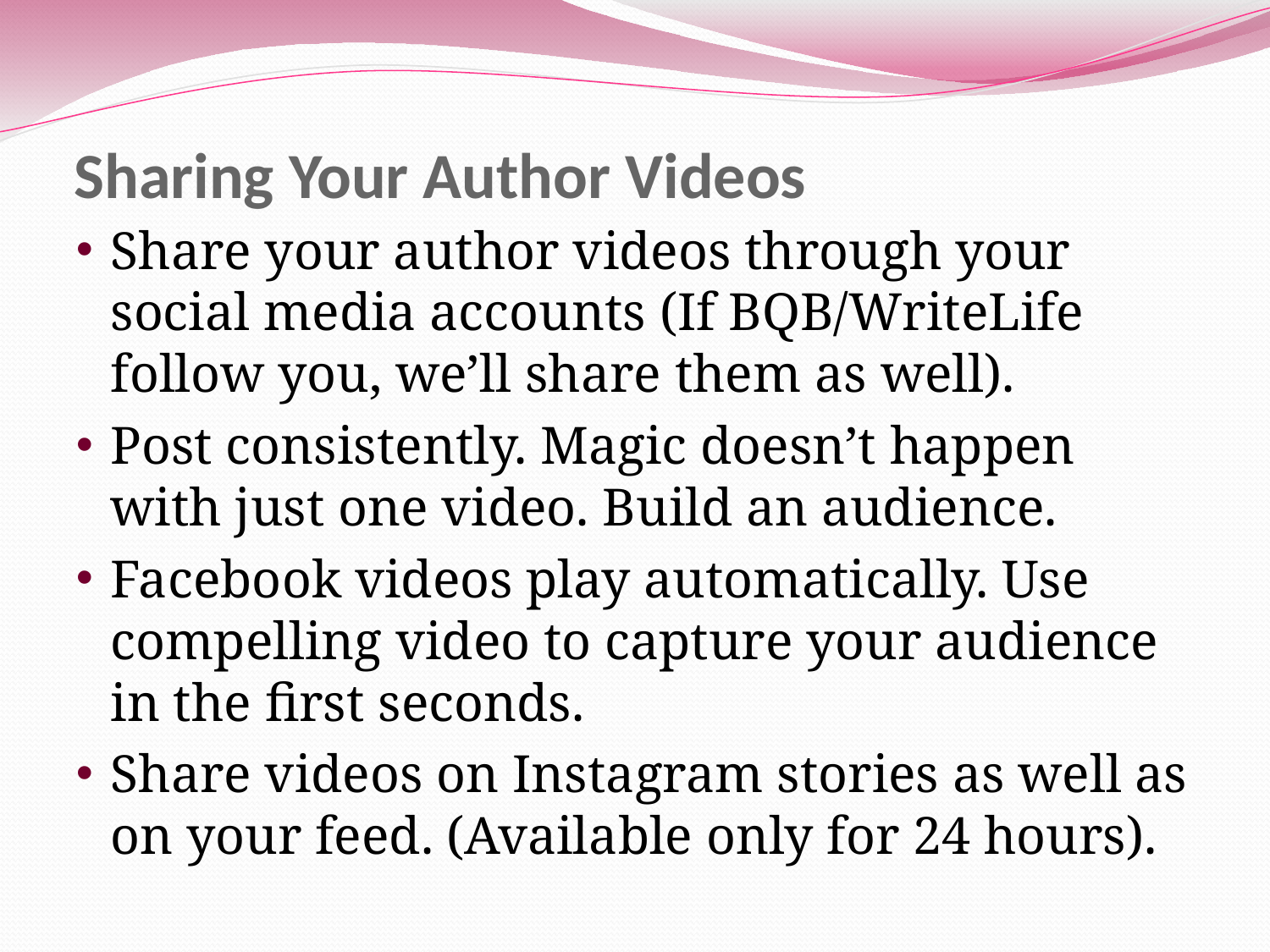

# Sharing Your Author Videos
Share your author videos through your social media accounts (If BQB/WriteLife follow you, we’ll share them as well).
Post consistently. Magic doesn’t happen with just one video. Build an audience.
Facebook videos play automatically. Use compelling video to capture your audience in the first seconds.
Share videos on Instagram stories as well as on your feed. (Available only for 24 hours).